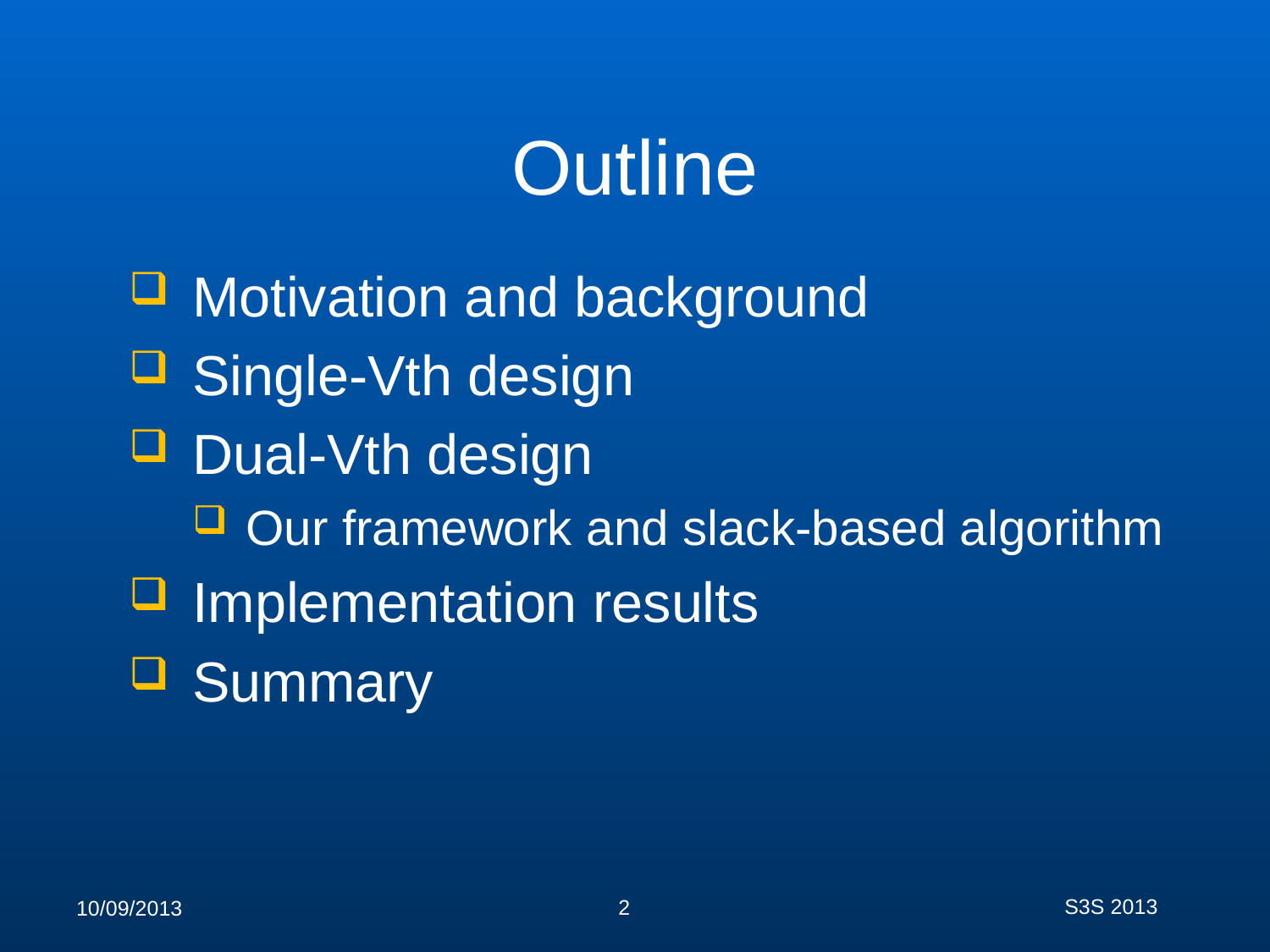

# Outline
 Motivation and background
 Single-Vth design
 Dual-Vth design
 Our framework and slack-based algorithm
 Implementation results
 Summary
S3S 2013
2
10/09/2013